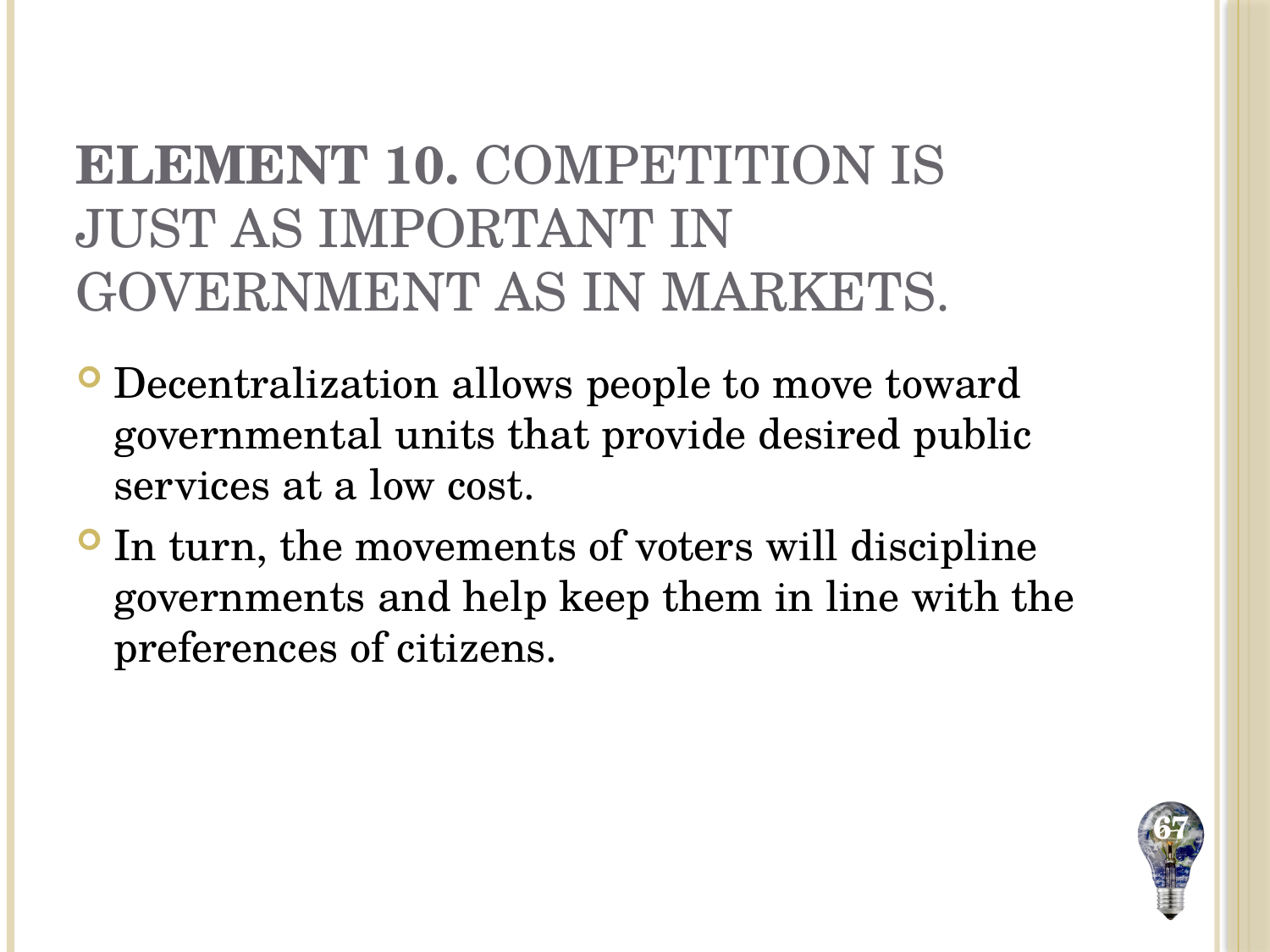

# Element 10. Competition is just as important in government as in markets.
Decentralization allows people to move toward governmental units that provide desired public services at a low cost.
In turn, the movements of voters will discipline governments and help keep them in line with the preferences of citizens.
67